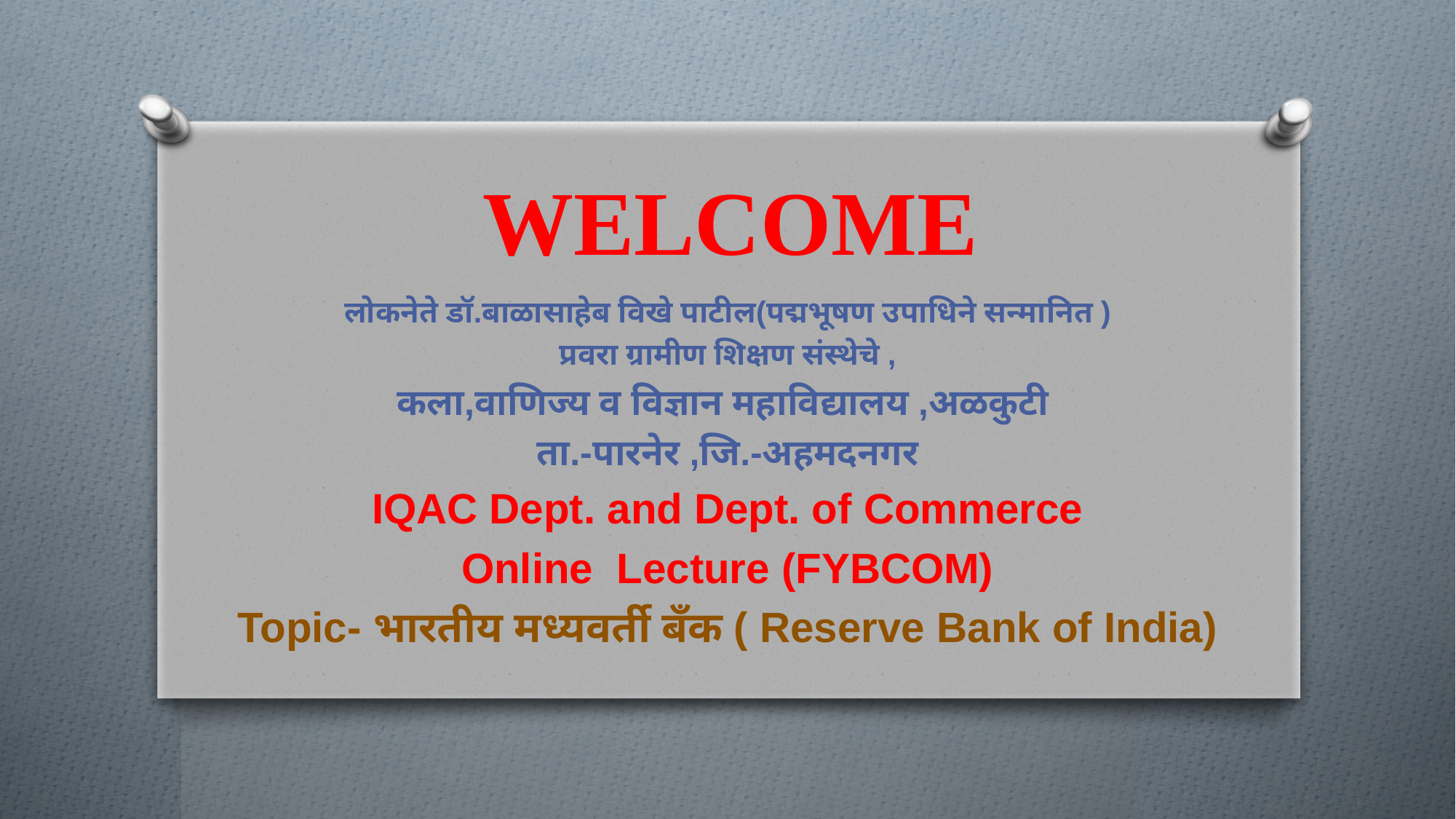

# WELCOME
लोकनेते डॉ.बाळासाहेब विखे पाटील(पद्मभूषण उपाधिने सन्मानित )
प्रवरा ग्रामीण शिक्षण संस्थेचे ,
कला,वाणिज्य व विज्ञान महाविद्यालय ,अळकुटी
ता.-पारनेर ,जि.-अहमदनगर
IQAC Dept. and Dept. of Commerce
Online  Lecture (FYBCOM)
Topic- भारतीय मध्यवर्ती बँक ( Reserve Bank of India)